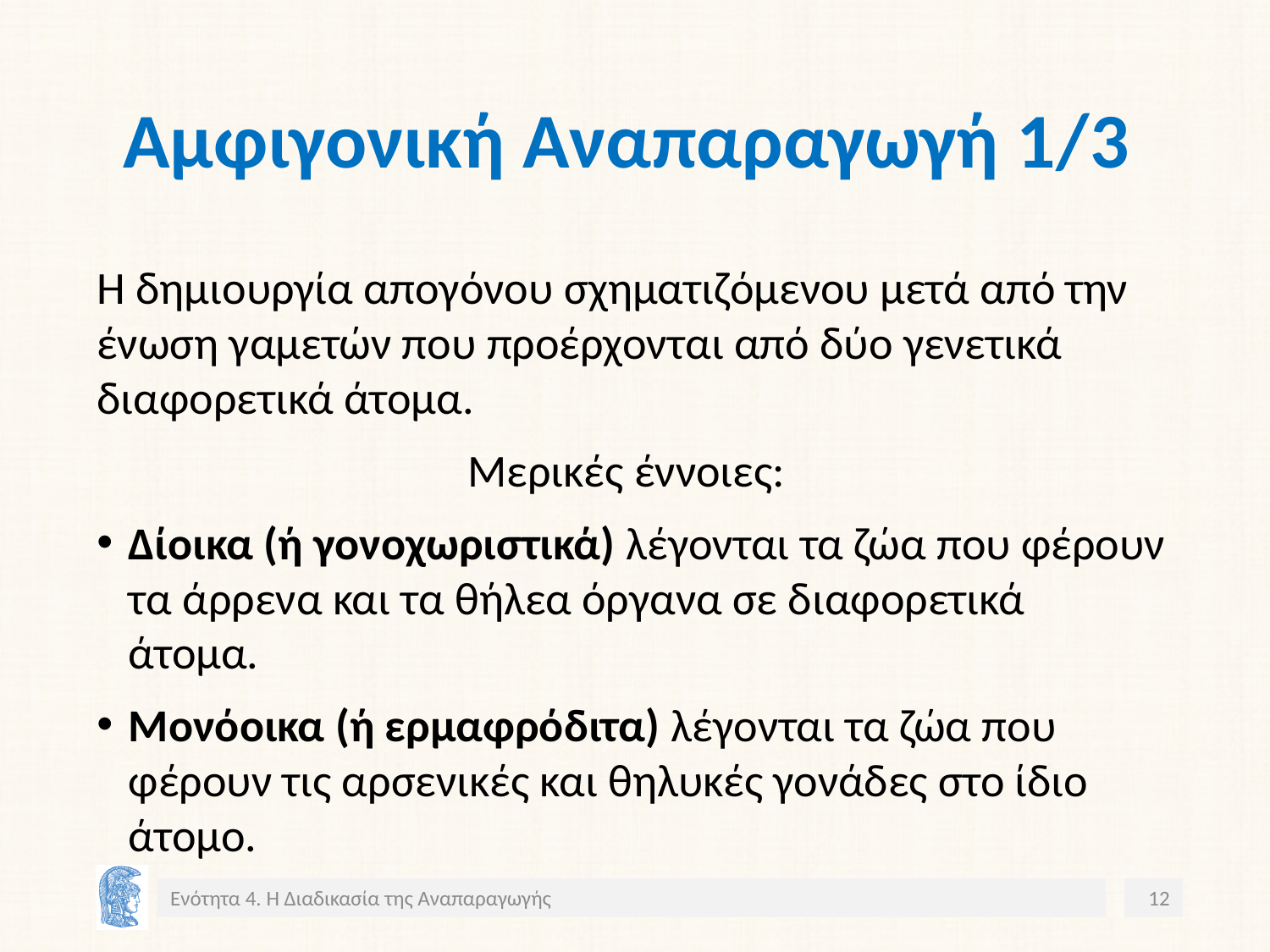

# Αμφιγονική Αναπαραγωγή 1/3
Η δημιουργία απογόνου σχηματιζόμενου μετά από την ένωση γαμετών που προέρχονται από δύο γενετικά διαφορετικά άτομα.
Μερικές έννοιες:
Δίοικα (ή γονοχωριστικά) λέγονται τα ζώα που φέρουν τα άρρενα και τα θήλεα όργανα σε διαφορετικά άτομα.
Μονόοικα (ή ερμαφρόδιτα) λέγονται τα ζώα που φέρουν τις αρσενικές και θηλυκές γονάδες στο ίδιο άτομο.
Ενότητα 4. Η Διαδικασία της Αναπαραγωγής
12